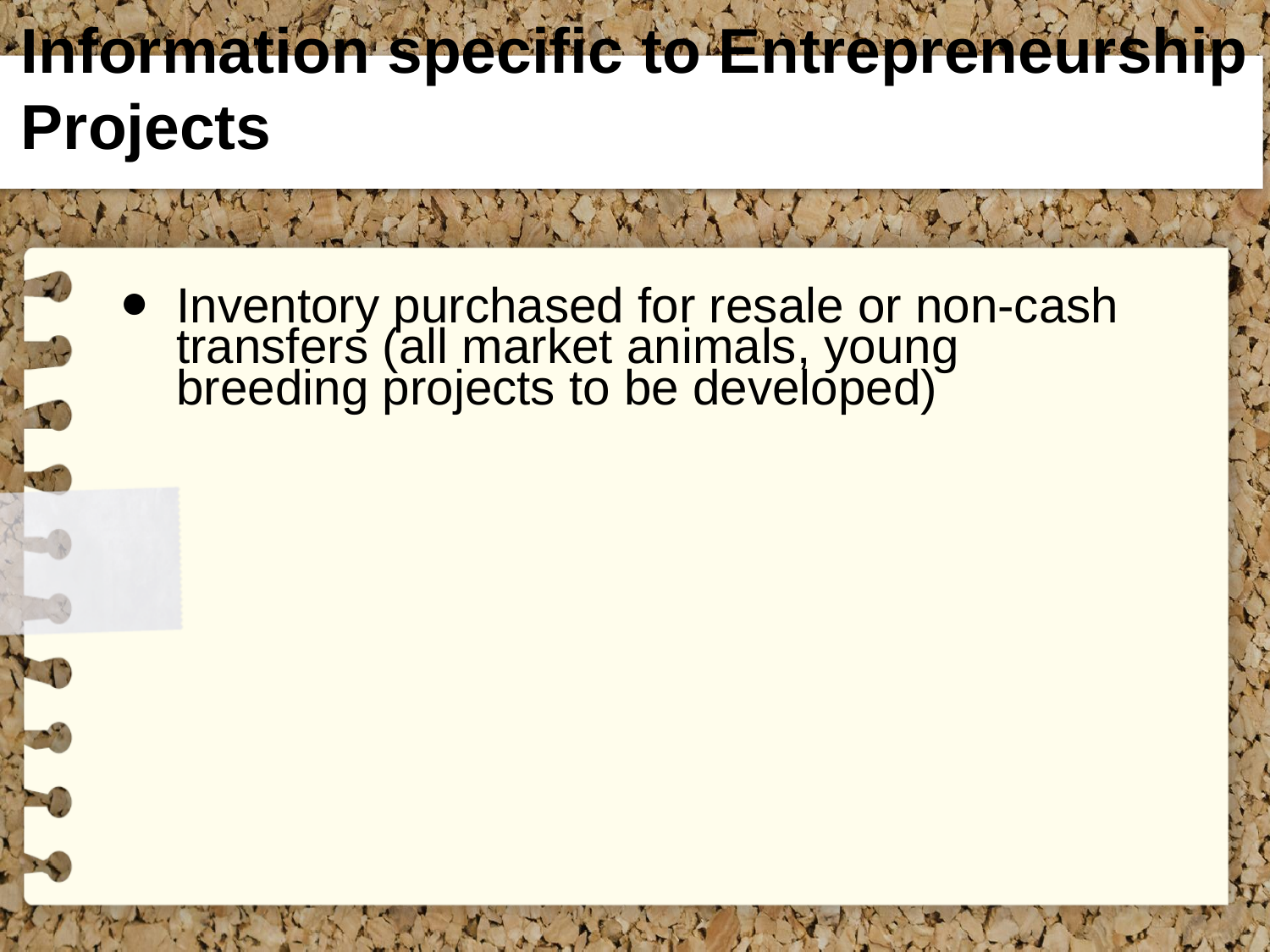

# Information specific to Entrepreneurship Projects
Inventory purchased for resale or non-cash transfers (all market animals, young breeding projects to be developed)